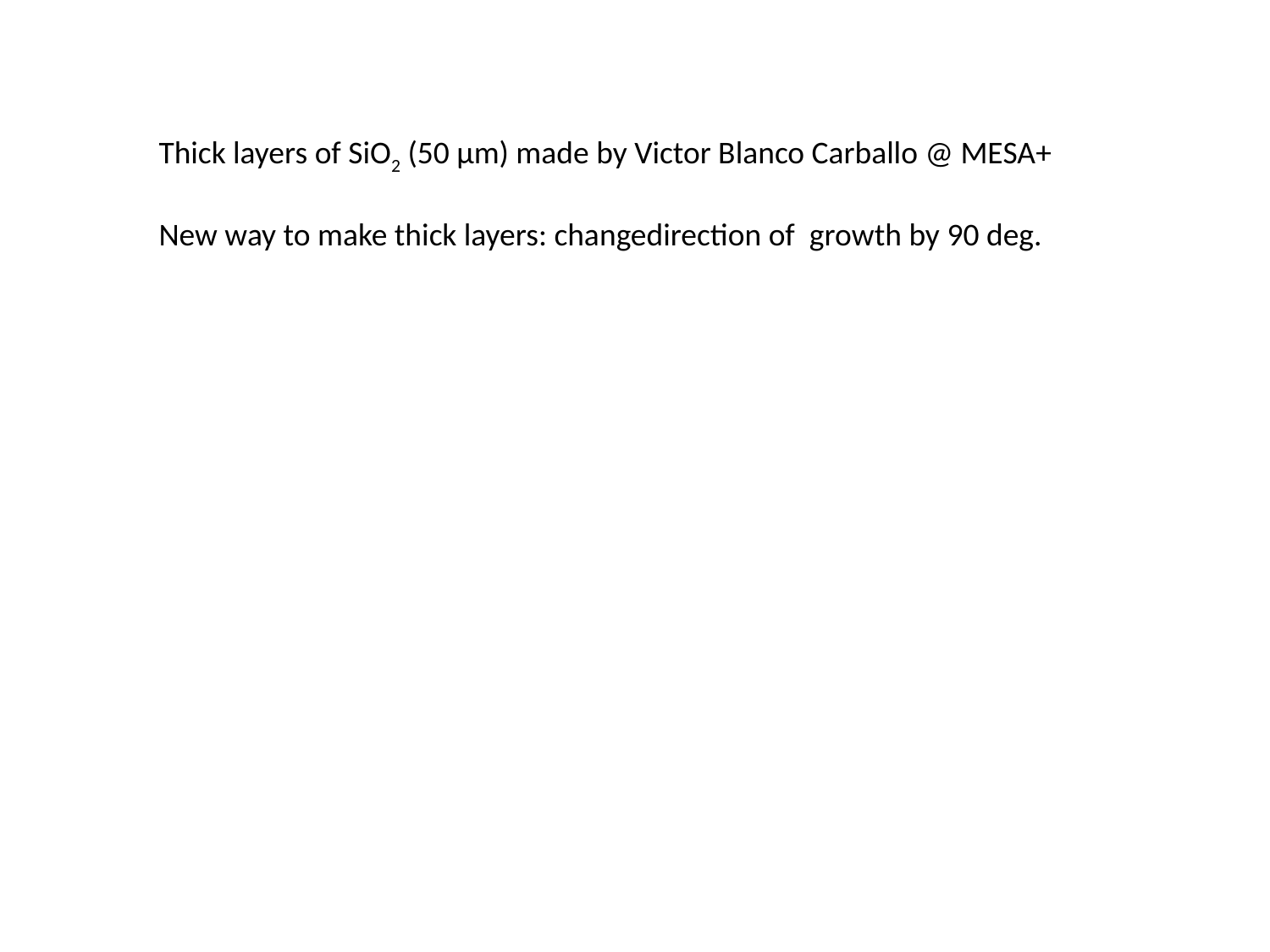

Thick layers of SiO2 (50 μm) made by Victor Blanco Carballo @ MESA+

New way to make thick layers: changedirection of  growth by 90 deg.